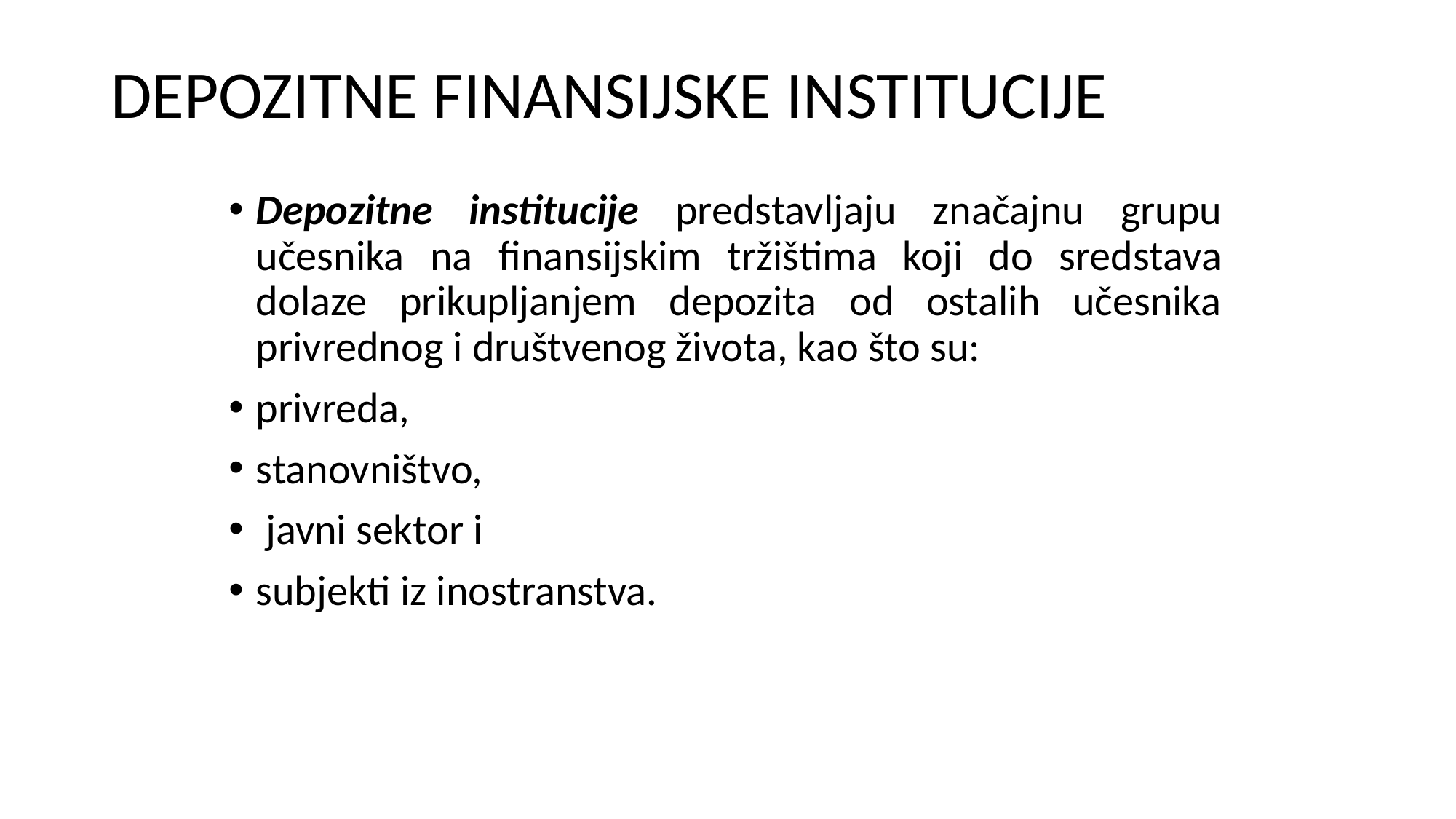

# DEPOZITNE FINANSIJSKE INSTITUCIJE
Depozitne institucije predstavljaju značajnu grupu učesnika na finansijskim tržištima koji do sredstava dolaze prikupljanjem depozita od ostalih učesnika privrednog i društvenog života, kao što su:
privreda,
stanovništvo,
 javni sektor i
subjekti iz inostranstva.